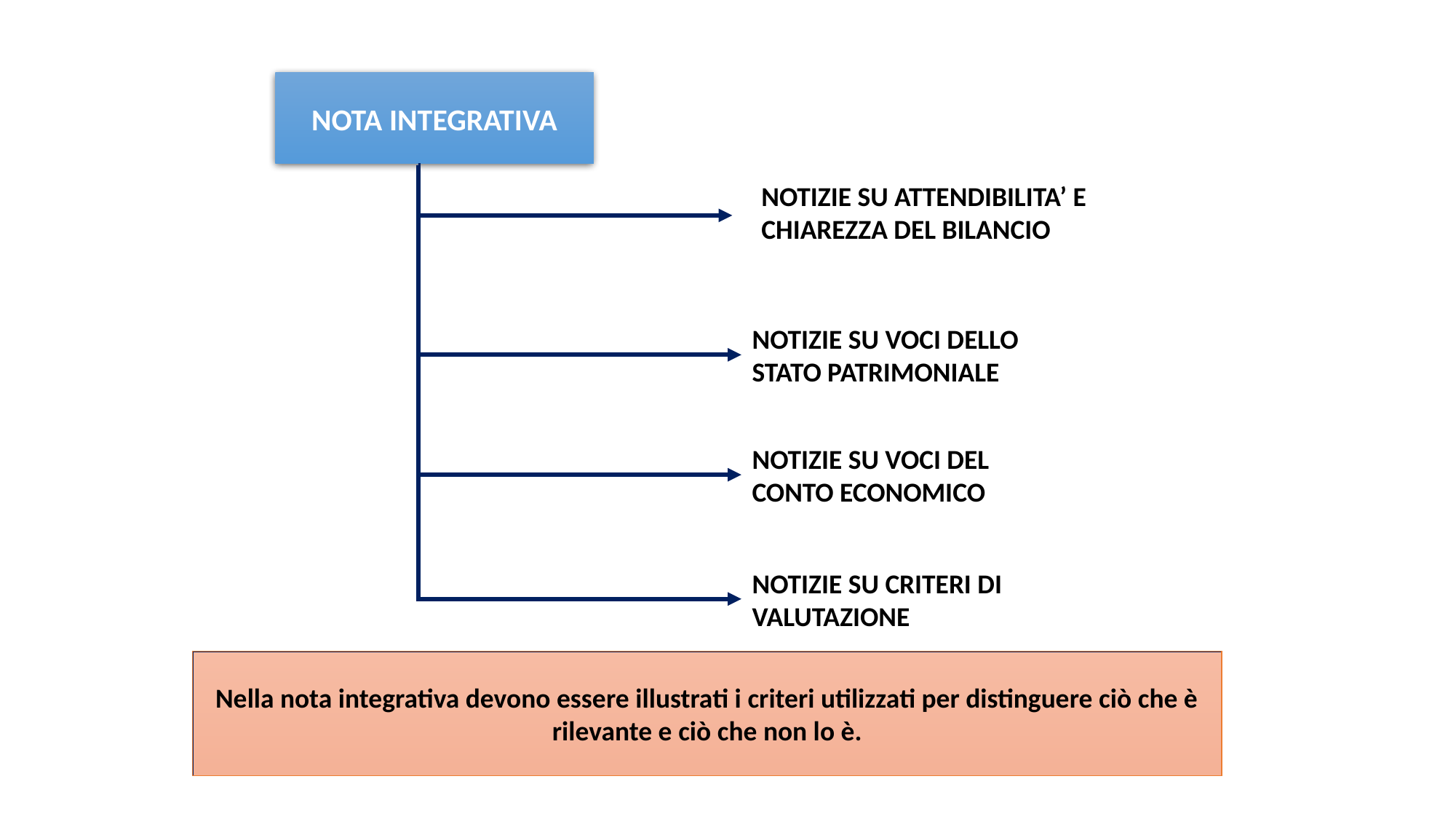

NOTA INTEGRATIVA
NOTIZIE SU ATTENDIBILITA’ E
CHIAREZZA DEL BILANCIO
NOTIZIE SU VOCI DELLO
STATO PATRIMONIALE
NOTIZIE SU VOCI DEL
CONTO ECONOMICO
NOTIZIE SU CRITERI DI
VALUTAZIONE
Nella nota integrativa devono essere illustrati i criteri utilizzati per distinguere ciò che è rilevante e ciò che non lo è.